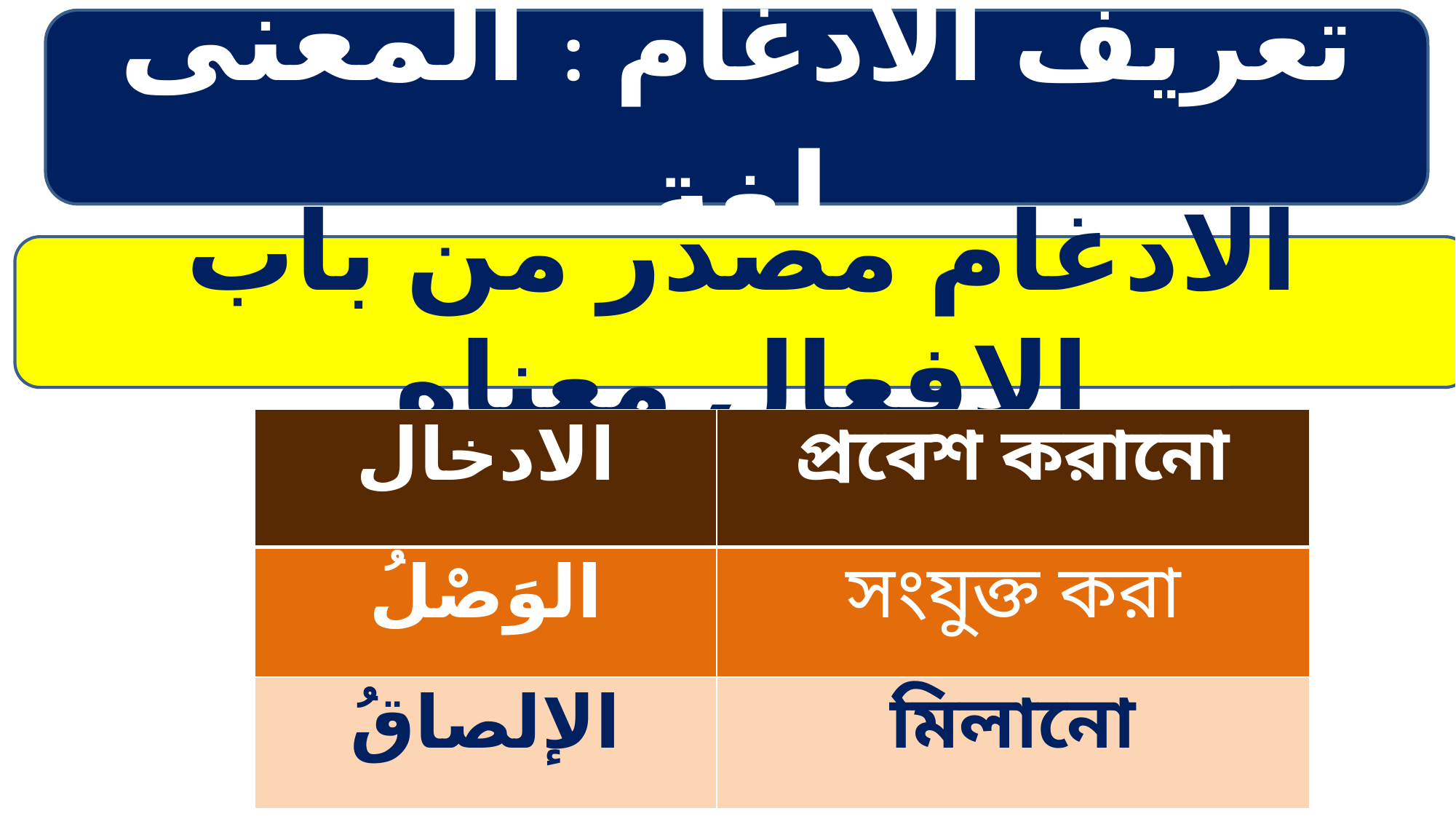

تعريف الادغام : المعنى لغة
الادغام مصدر من باب الافعال معناه

| الادخال | প্রবেশ করানো |
| --- | --- |
| الوَصْلُ | সংযুক্ত করা |
| الإلصاقُ | মিলানো |